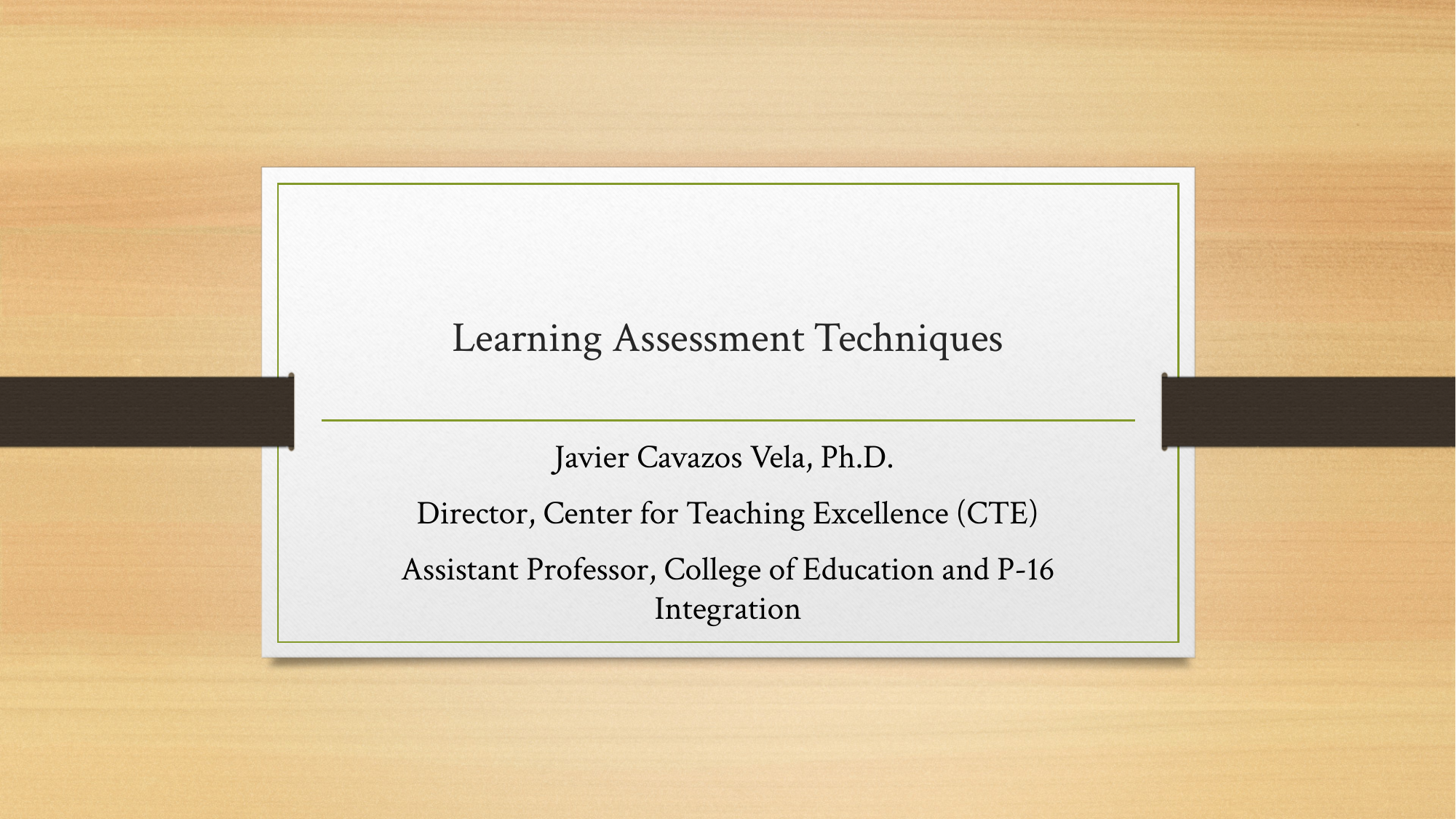

# Learning Assessment Techniques
Javier Cavazos Vela, Ph.D.
Director, Center for Teaching Excellence (CTE)
Assistant Professor, College of Education and P-16 Integration